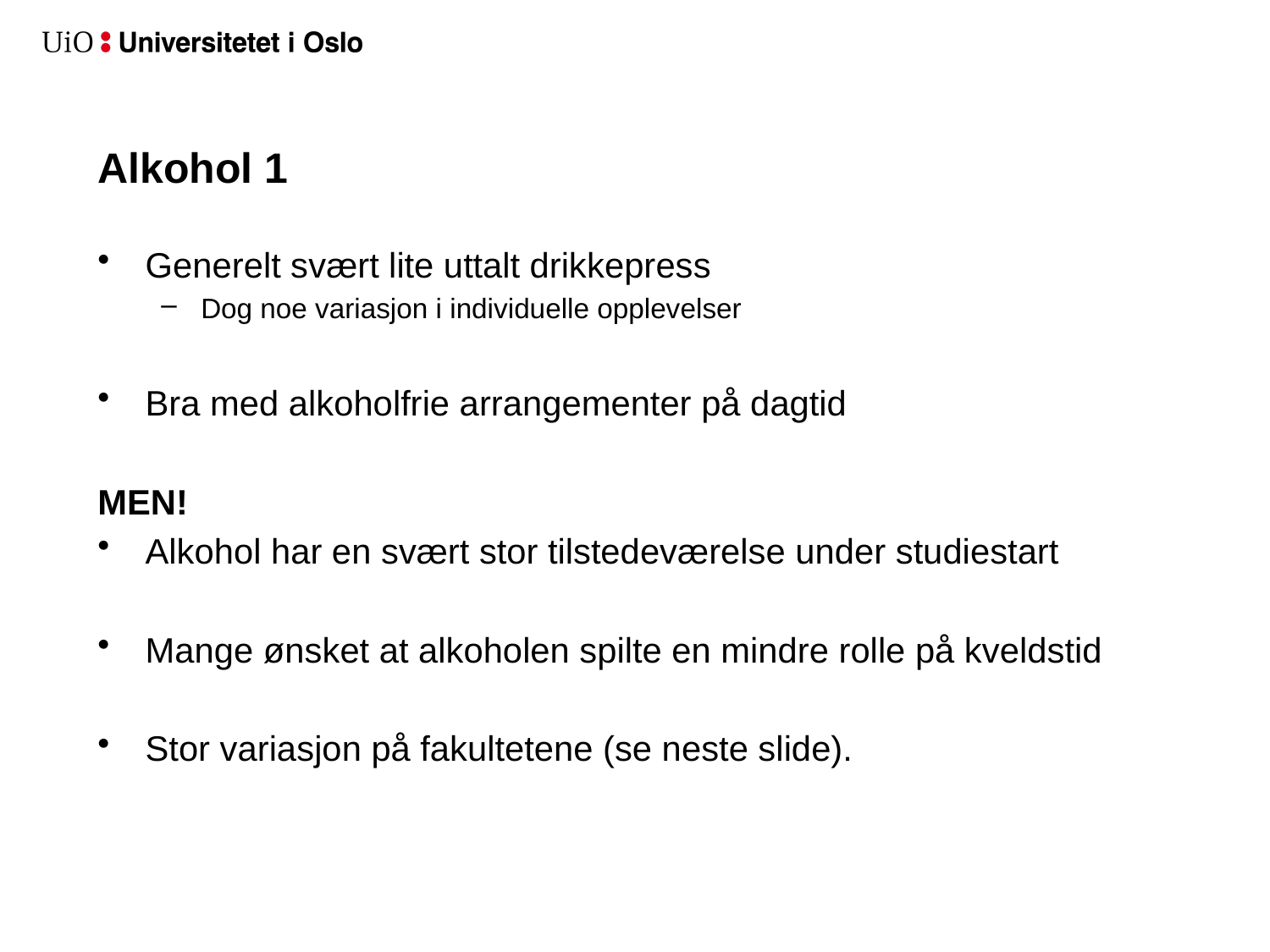

# Alkohol 1
Generelt svært lite uttalt drikkepress
Dog noe variasjon i individuelle opplevelser

Bra med alkoholfrie arrangementer på dagtid

MEN!
Alkohol har en svært stor tilstedeværelse under studiestart

Mange ønsket at alkoholen spilte en mindre rolle på kveldstid

Stor variasjon på fakultetene (se neste slide).